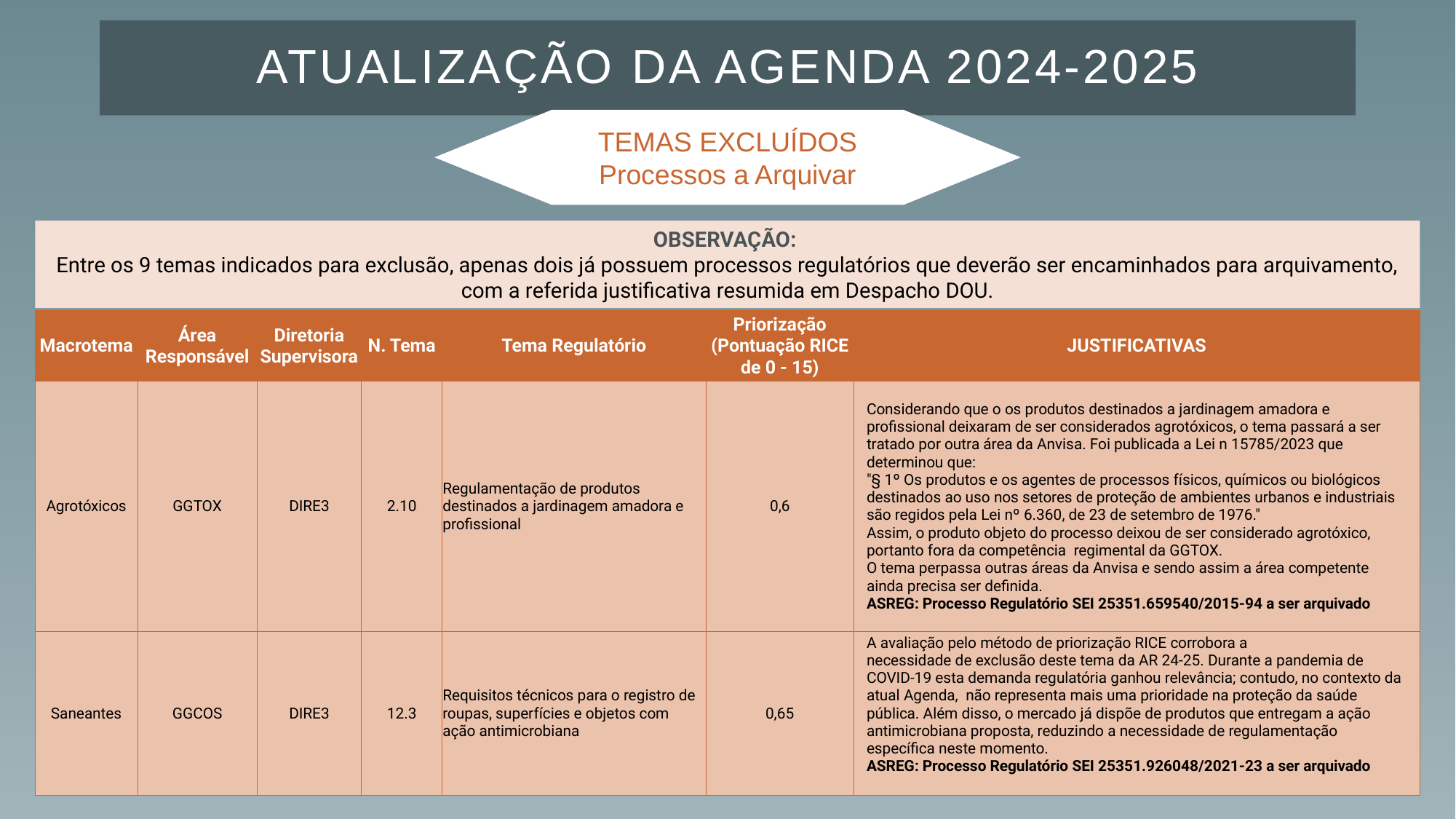

# ATUALIZAÇÃO DA AGENDA 2024-2025
TEMAS EXCLUÍDOS Processos a Arquivar
OBSERVAÇÃO:
Entre os 9 temas indicados para exclusão, apenas dois já possuem processos regulatórios que deverão ser encaminhados para arquivamento, com a referida justificativa resumida em Despacho DOU.
| Macrotema | Área Responsável | Diretoria Supervisora | N. Tema | Tema Regulatório | Priorização (Pontuação RICE de 0 - 15) | JUSTIFICATIVAS |
| --- | --- | --- | --- | --- | --- | --- |
| Agrotóxicos | GGTOX | DIRE3 | 2.10 | Regulamentação de produtos destinados a jardinagem amadora e profissional | 0,6 | Considerando que o os produtos destinados a jardinagem amadora e profissional deixaram de ser considerados agrotóxicos, o tema passará a ser tratado por outra área da Anvisa. Foi publicada a Lei n 15785/2023 que determinou que: "§ 1º Os produtos e os agentes de processos físicos, químicos ou biológicos destinados ao uso nos setores de proteção de ambientes urbanos e industriais são regidos pela Lei nº 6.360, de 23 de setembro de 1976." Assim, o produto objeto do processo deixou de ser considerado agrotóxico, portanto fora da competência regimental da GGTOX. O tema perpassa outras áreas da Anvisa e sendo assim a área competente ainda precisa ser definida. ASREG: Processo Regulatório SEI 25351.659540/2015-94 a ser arquivado |
| Saneantes | GGCOS | DIRE3 | 12.3 | Requisitos técnicos para o registro de roupas, superfícies e objetos com ação antimicrobiana | 0,65 | A avaliação pelo método de priorização RICE corrobora a necessidade de exclusão deste tema da AR 24-25. Durante a pandemia de COVID-19 esta demanda regulatória ganhou relevância; contudo, no contexto da atual Agenda, não representa mais uma prioridade na proteção da saúde pública. Além disso, o mercado já dispõe de produtos que entregam a ação antimicrobiana proposta, reduzindo a necessidade de regulamentação específica neste momento. ASREG: Processo Regulatório SEI 25351.926048/2021-23 a ser arquivado |